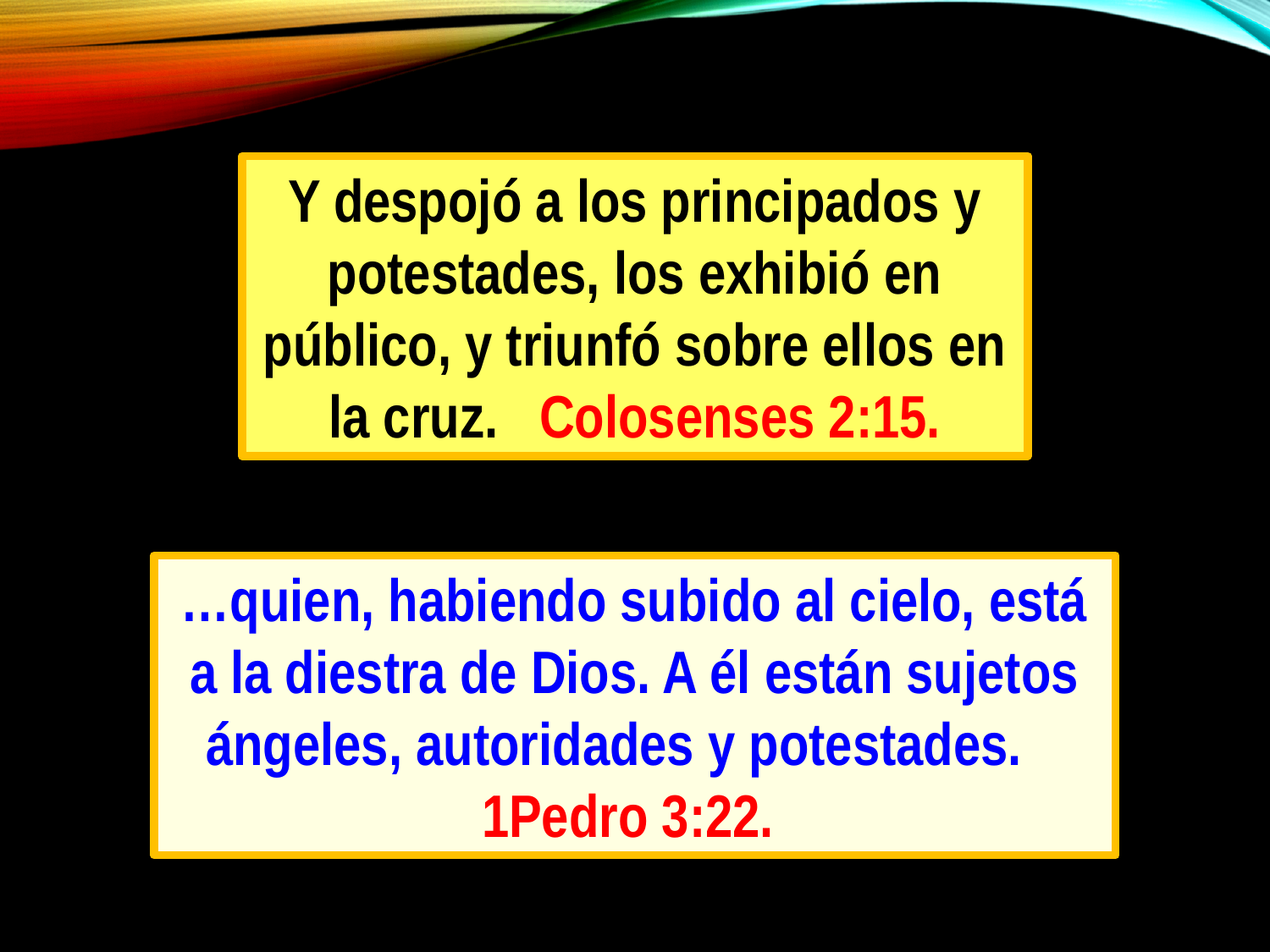

Y despojó a los principados y potestades, los exhibió en público, y triunfó sobre ellos en la cruz.   Colosenses 2:15.
…quien, habiendo subido al cielo, está a la diestra de Dios. A él están sujetos ángeles, autoridades y potestades.    1Pedro 3:22.